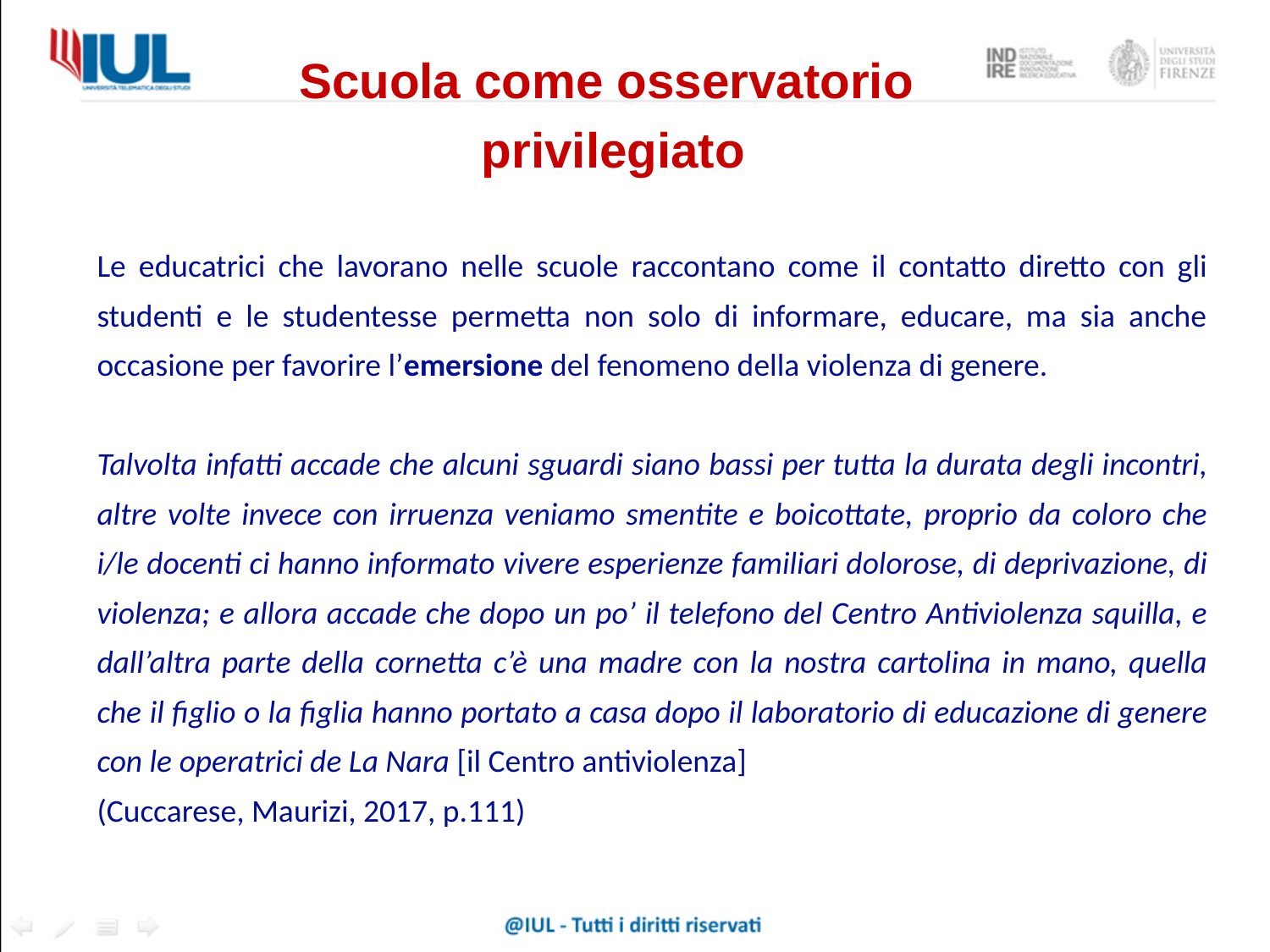

Scuola come osservatorio
privilegiato

Le educatrici che lavorano nelle scuole raccontano come il contatto diretto con gli studenti e le studentesse permetta non solo di informare, educare, ma sia anche occasione per favorire l’emersione del fenomeno della violenza di genere.

Talvolta infatti accade che alcuni sguardi siano bassi per tutta la durata degli incontri, altre volte invece con irruenza veniamo smentite e boicottate, proprio da coloro che i/le docenti ci hanno informato vivere esperienze familiari dolorose, di deprivazione, di violenza; e allora accade che dopo un po’ il telefono del Centro Antiviolenza squilla, e dall’altra parte della cornetta c’è una madre con la nostra cartolina in mano, quella che il figlio o la figlia hanno portato a casa dopo il laboratorio di educazione di genere con le operatrici de La Nara [il Centro antiviolenza]
(Cuccarese, Maurizi, 2017, p.111)